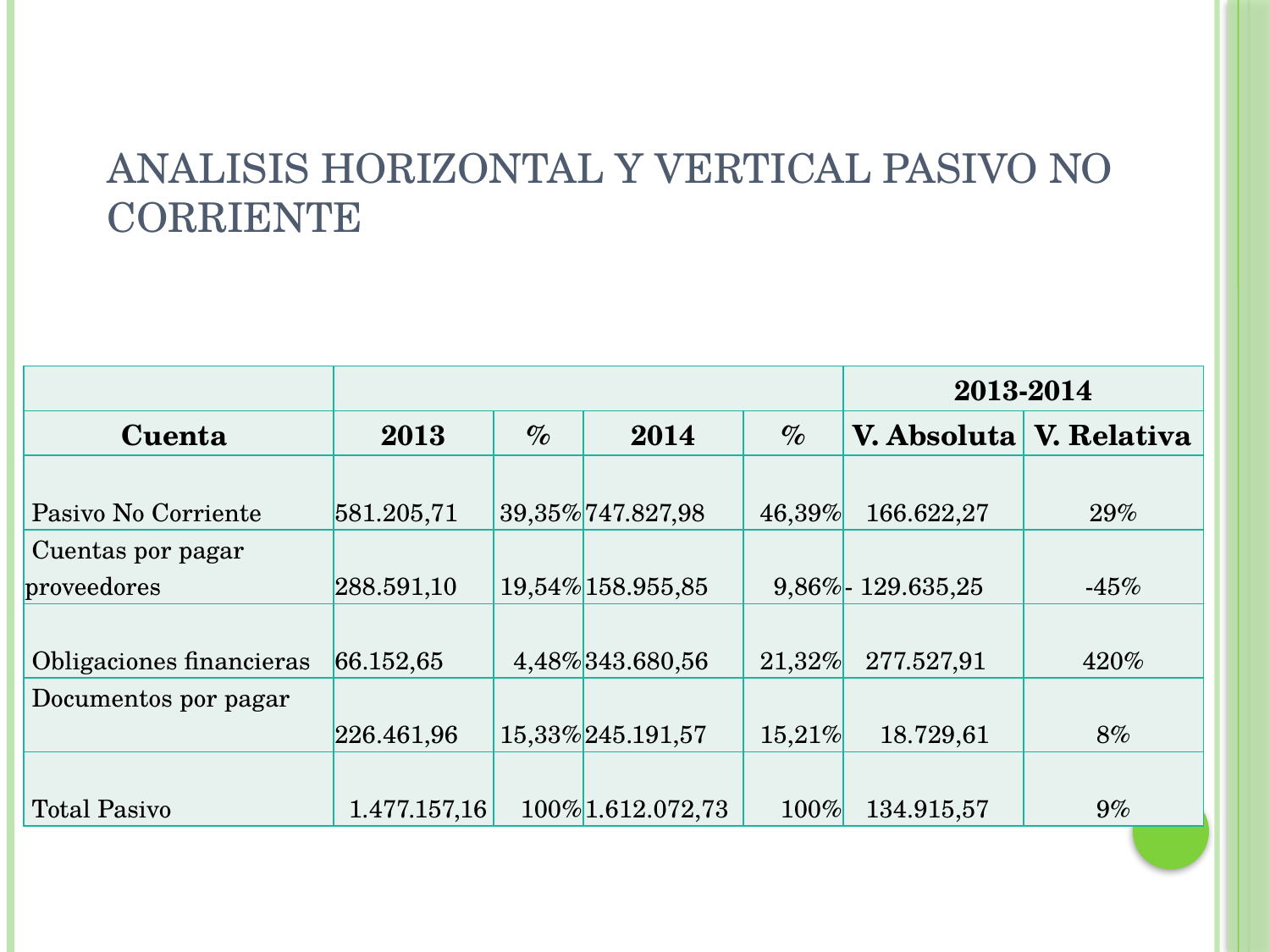

# ANALISIS HORIZONTAL Y VERTICAL PASIVO NO CORRIENTE
|  |  |  |  |  | 2013-2014 |  |
| --- | --- | --- | --- | --- | --- | --- |
| Cuenta | 2013 | % | 2014 | % | V. Absoluta | V. Relativa |
| Pasivo No Corriente | 581.205,71 | 39,35% | 747.827,98 | 46,39% | 166.622,27 | 29% |
| Cuentas por pagar proveedores | 288.591,10 | 19,54% | 158.955,85 | 9,86% | - 129.635,25 | -45% |
| Obligaciones financieras | 66.152,65 | 4,48% | 343.680,56 | 21,32% | 277.527,91 | 420% |
| Documentos por pagar | 226.461,96 | 15,33% | 245.191,57 | 15,21% | 18.729,61 | 8% |
| Total Pasivo | 1.477.157,16 | 100% | 1.612.072,73 | 100% | 134.915,57 | 9% |